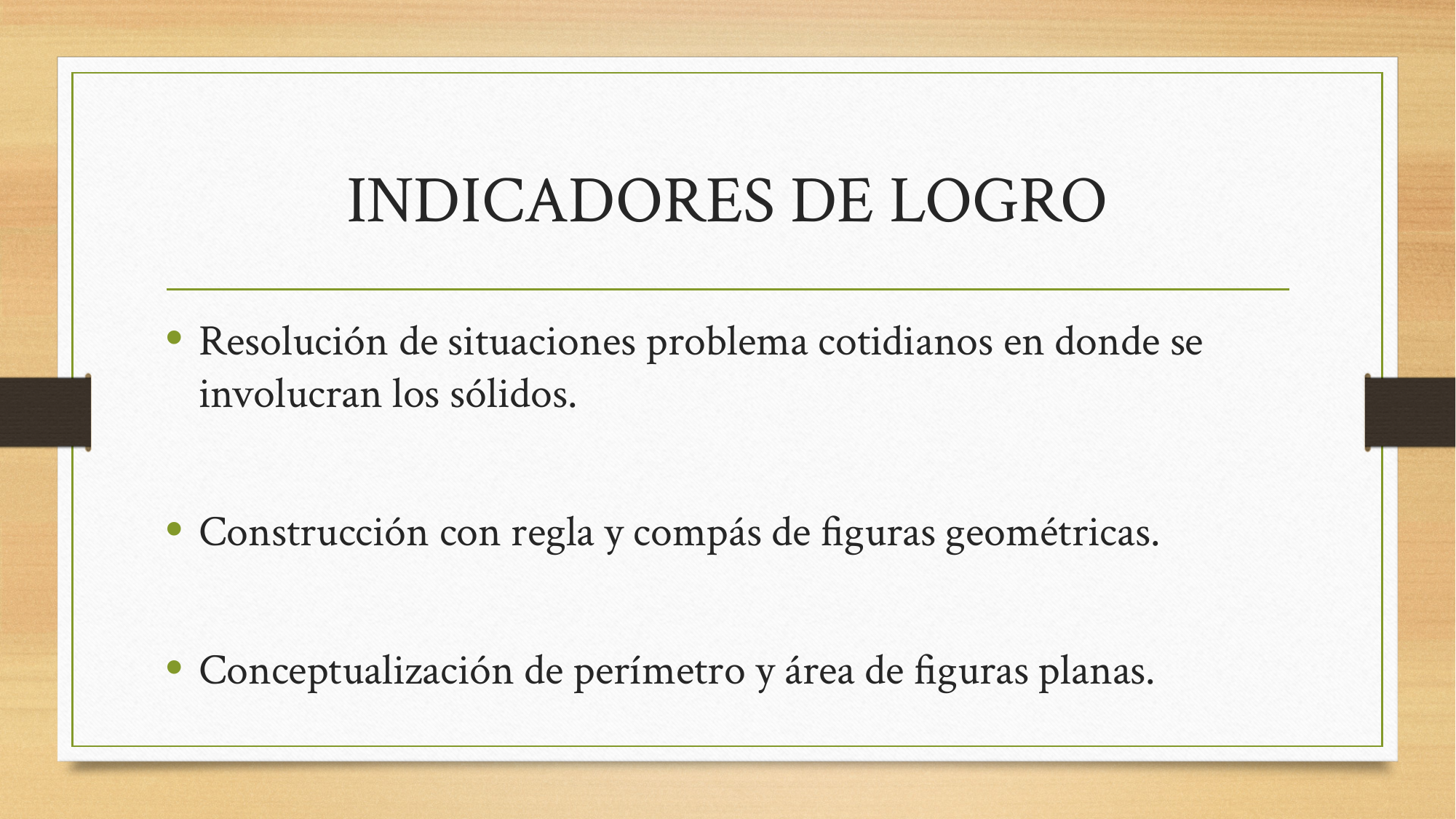

# INDICADORES DE LOGRO
Resolución de situaciones problema cotidianos en donde se involucran los sólidos.

Construcción con regla y compás de figuras geométricas.

Conceptualización de perímetro y área de figuras planas.